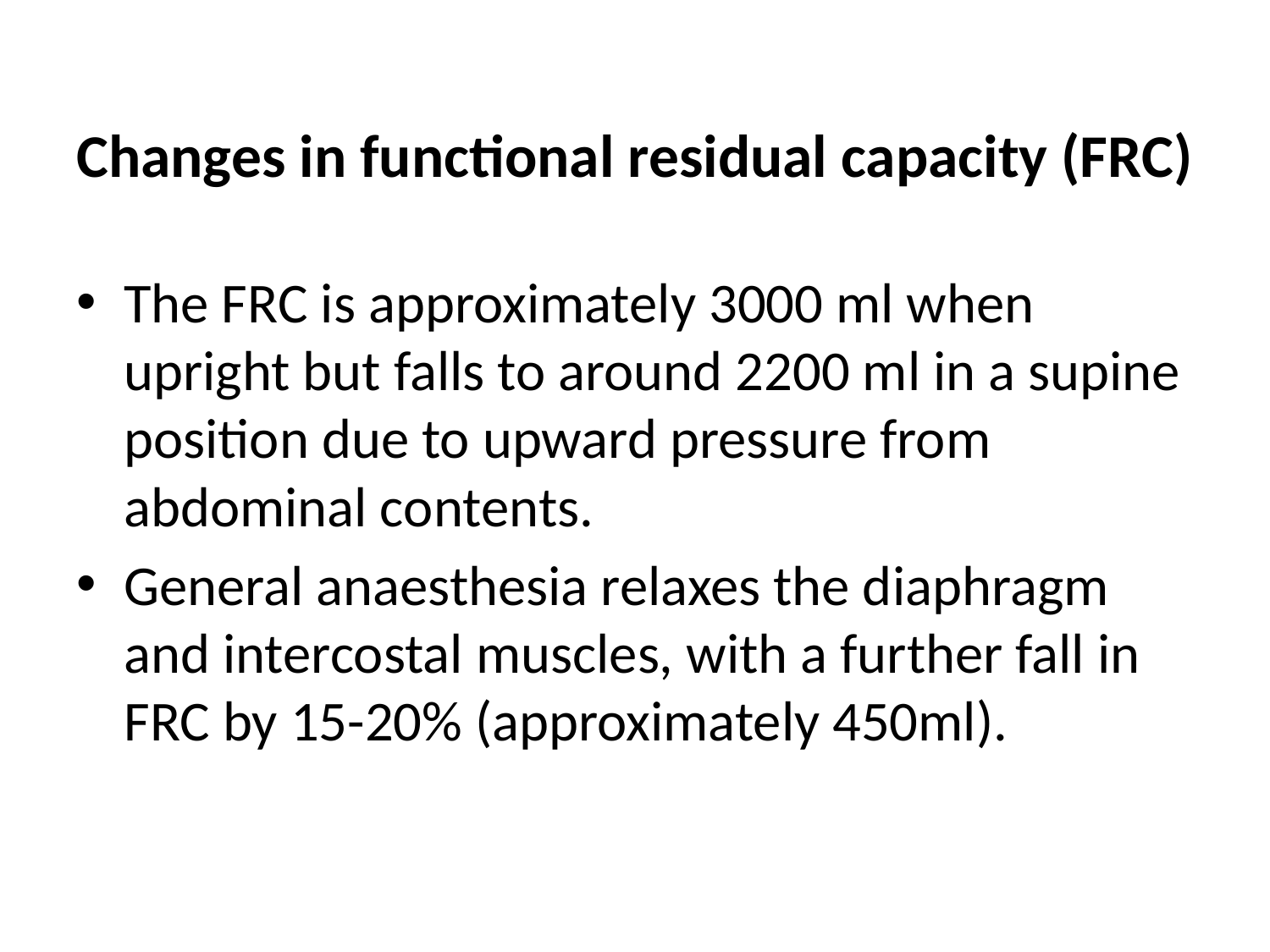

# Changes in functional residual capacity (FRC)
The FRC is approximately 3000 ml when upright but falls to around 2200 ml in a supine position due to upward pressure from abdominal contents.
General anaesthesia relaxes the diaphragm and intercostal muscles, with a further fall in FRC by 15-20% (approximately 450ml).